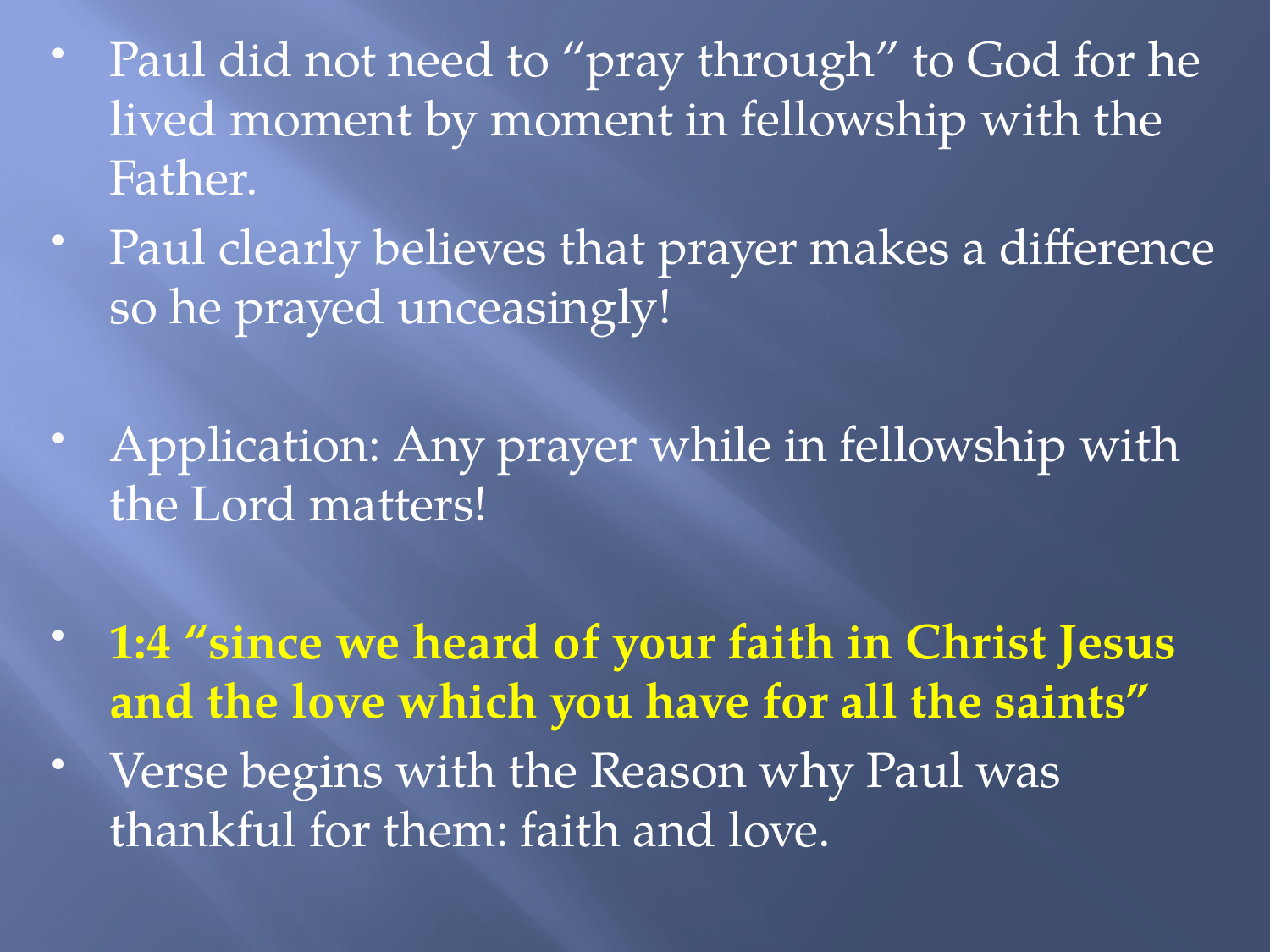

Paul did not need to “pray through” to God for he lived moment by moment in fellowship with the Father.
Paul clearly believes that prayer makes a difference so he prayed unceasingly!

Application: Any prayer while in fellowship with the Lord matters!

1:4 “since we heard of your faith in Christ Jesus and the love which you have for all the saints”
Verse begins with the Reason why Paul was thankful for them: faith and love.